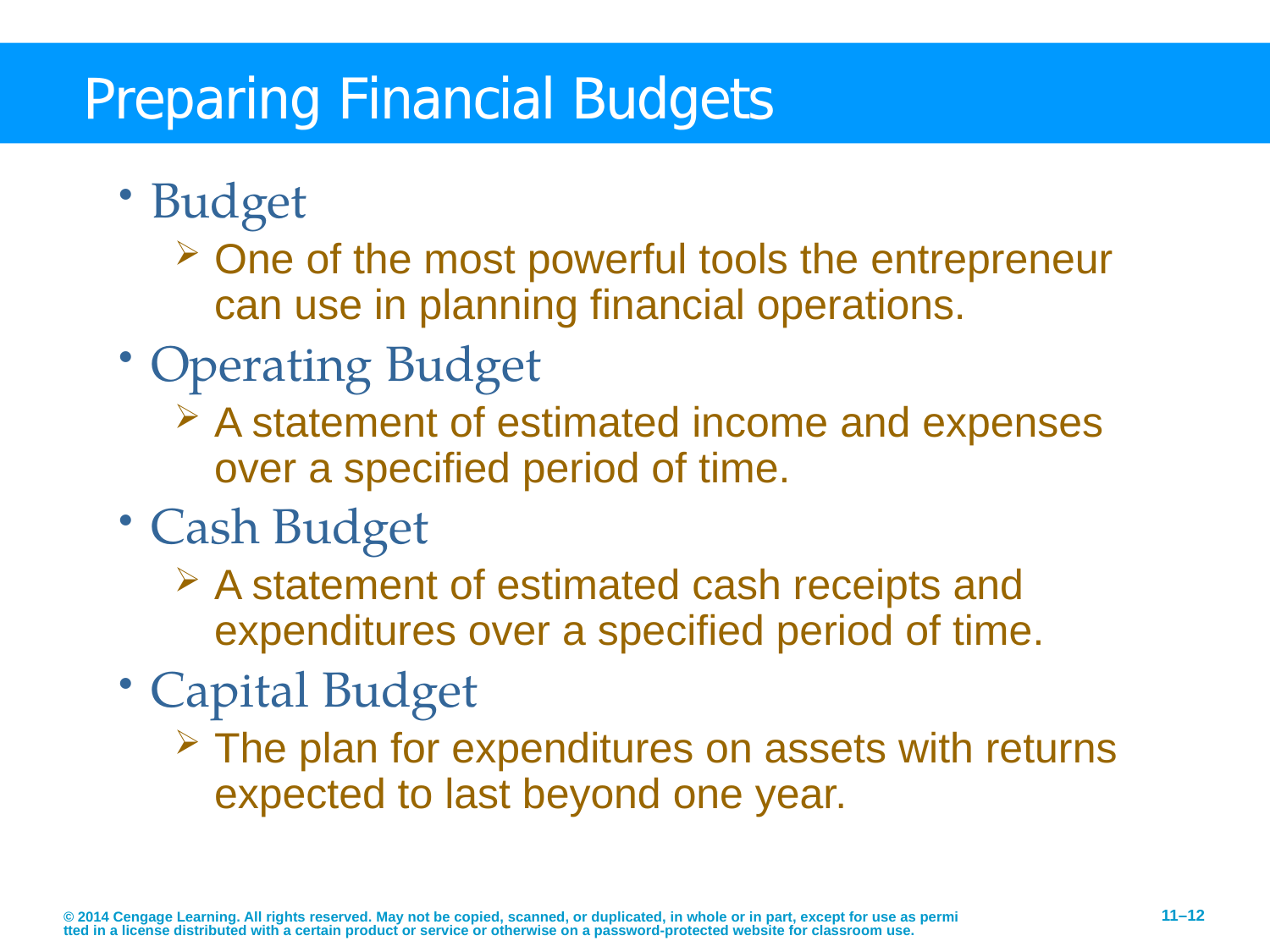

# Preparing Financial Budgets
Budget
One of the most powerful tools the entrepreneur can use in planning financial operations.
Operating Budget
A statement of estimated income and expenses over a specified period of time.
Cash Budget
A statement of estimated cash receipts and expenditures over a specified period of time.
Capital Budget
The plan for expenditures on assets with returns expected to last beyond one year.
© 2014 Cengage Learning. All rights reserved. May not be copied, scanned, or duplicated, in whole or in part, except for use as permitted in a license distributed with a certain product or service or otherwise on a password-protected website for classroom use.
11–12